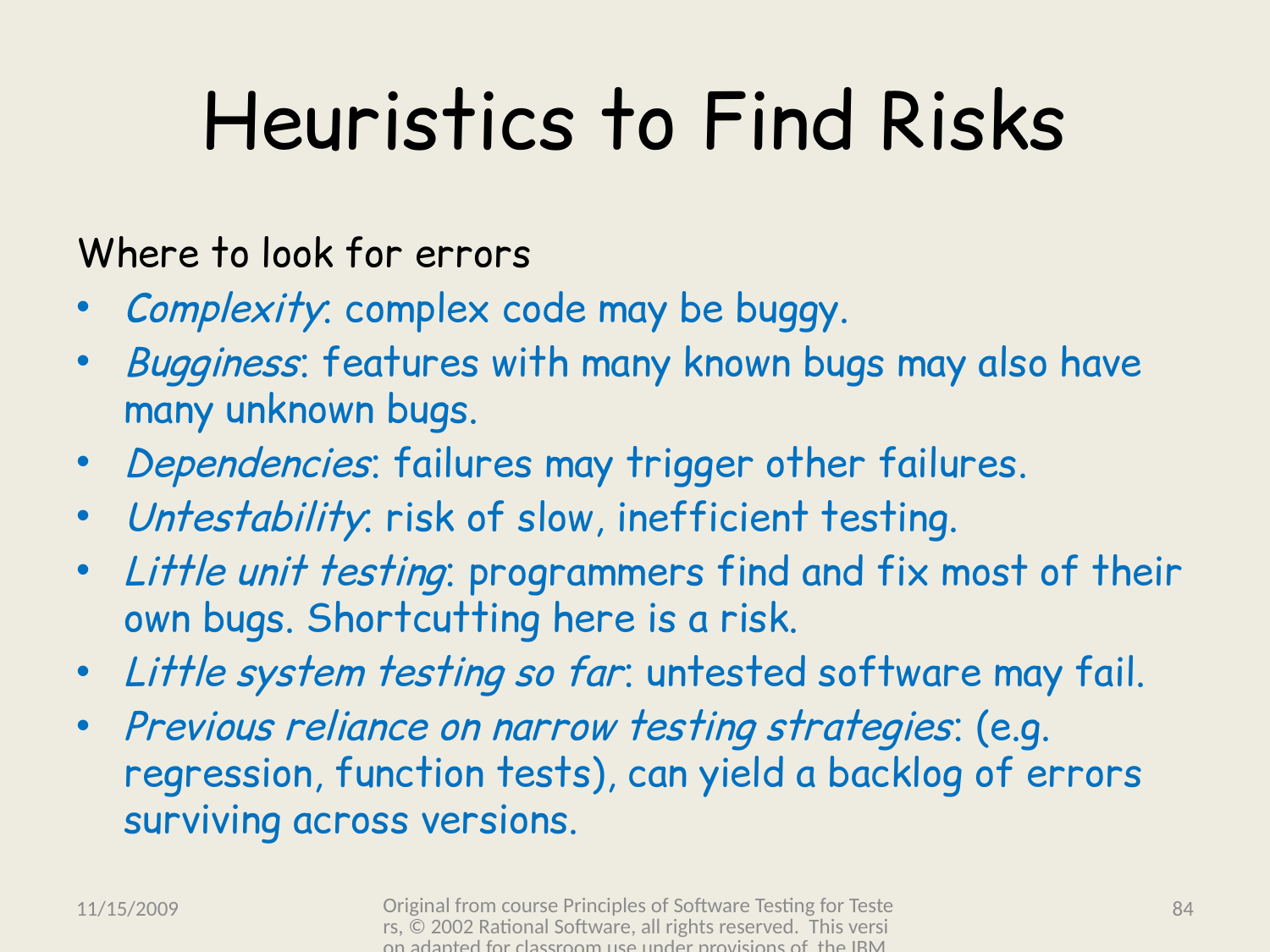

# Heuristics to Find Risks
Where to look for errors
Complexity: complex code may be buggy.
Bugginess: features with many known bugs may also have many unknown bugs.
Dependencies: failures may trigger other failures.
Untestability: risk of slow, inefficient testing.
Little unit testing: programmers find and fix most of their own bugs. Shortcutting here is a risk.
Little system testing so far: untested software may fail.
Previous reliance on narrow testing strategies: (e.g. regression, function tests), can yield a backlog of errors surviving across versions.
Original from course Principles of Software Testing for Testers, © 2002 Rational Software, all rights reserved.  This version adapted for classroom use under provisions of  the IBM Academic Initiative.
11/15/2009
84